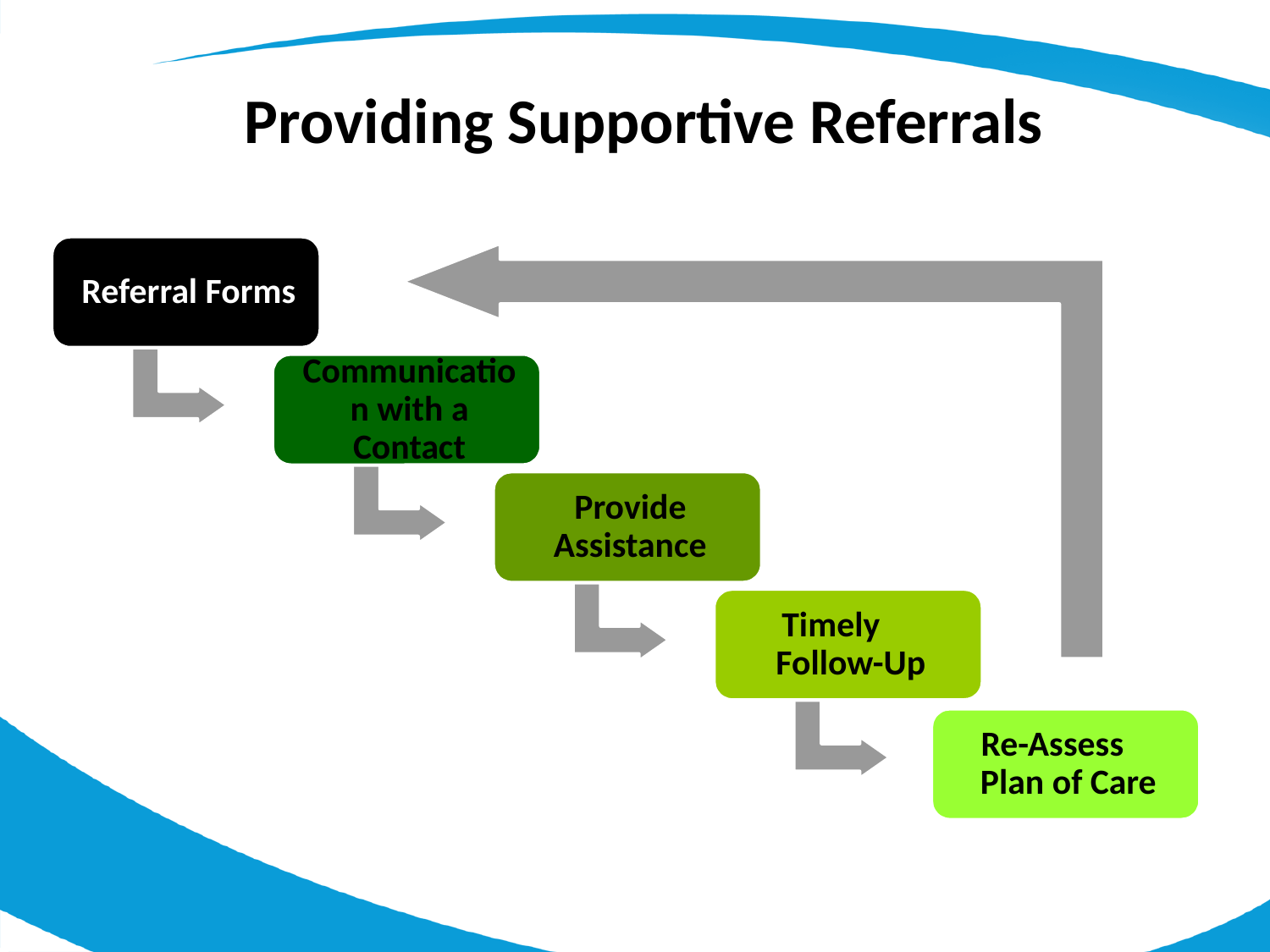

Providing Supportive Referrals

Referral Forms
Communication with a Contact
Provide Assistance
Timely      Follow-Up
Re-Assess     Plan of Care